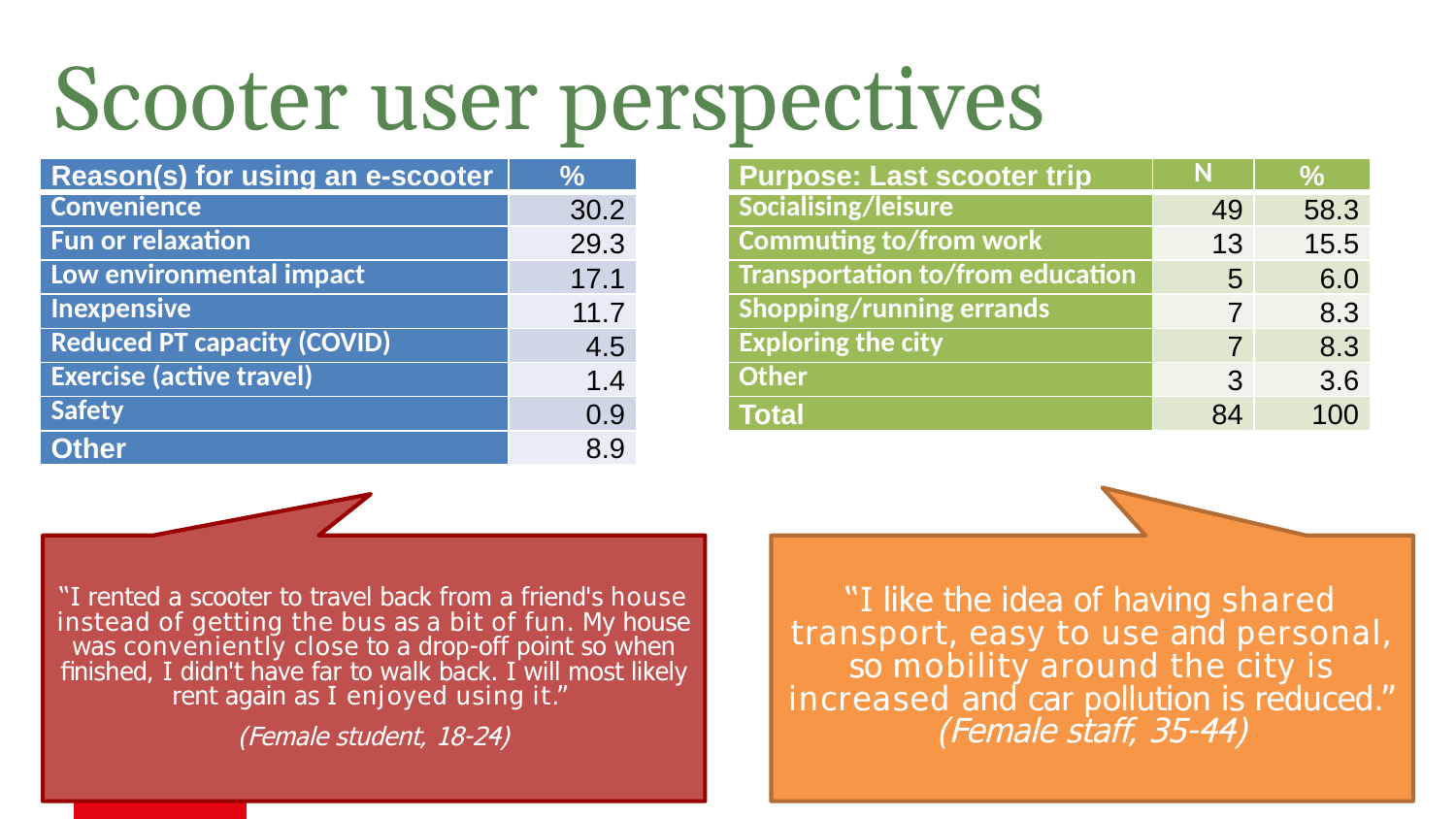

Scooter user perspectives
| Reason(s) for using an e-scooter | % |
| --- | --- |
| Convenience | 30.2 |
| Fun or relaxation | 29.3 |
| Low environmental impact | 17.1 |
| Inexpensive | 11.7 |
| Reduced PT capacity (COVID) | 4.5 |
| Exercise (active travel) | 1.4 |
| Safety | 0.9 |
| Other | 8.9 |
| Purpose: Last scooter trip | N | % |
| --- | --- | --- |
| Socialising/leisure | 49 | 58.3 |
| Commuting to/from work | 13 | 15.5 |
| Transportation to/from education | 5 | 6.0 |
| Shopping/running errands | 7 | 8.3 |
| Exploring the city | 7 | 8.3 |
| Other | 3 | 3.6 |
| Total | 84 | 100 |
“I rented a scooter to travel back from a friend's house instead of getting the bus as a bit of fun. My house was conveniently close to a drop-off point so when finished, I didn't have far to walk back. I will most likely rent again as I enjoyed using it.”

(Female student, 18-24)
“I like the idea of having shared transport, easy to use and personal, so mobility around the city is increased and car pollution is reduced.”
(Female staff, 35-44)